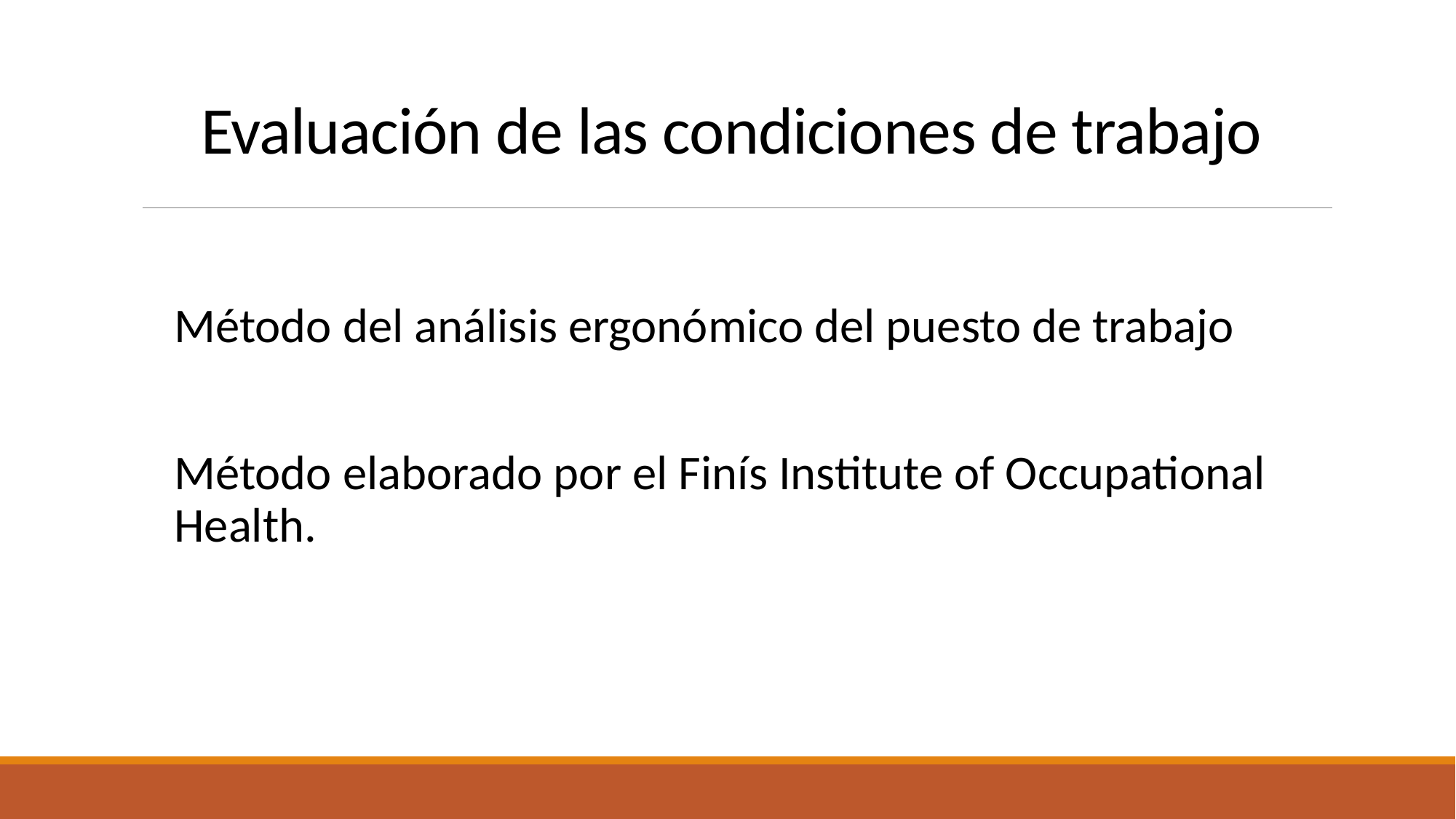

# Evaluación de las condiciones de trabajo
Método del análisis ergonómico del puesto de trabajo

Método elaborado por el Finís Institute of Occupational Health.